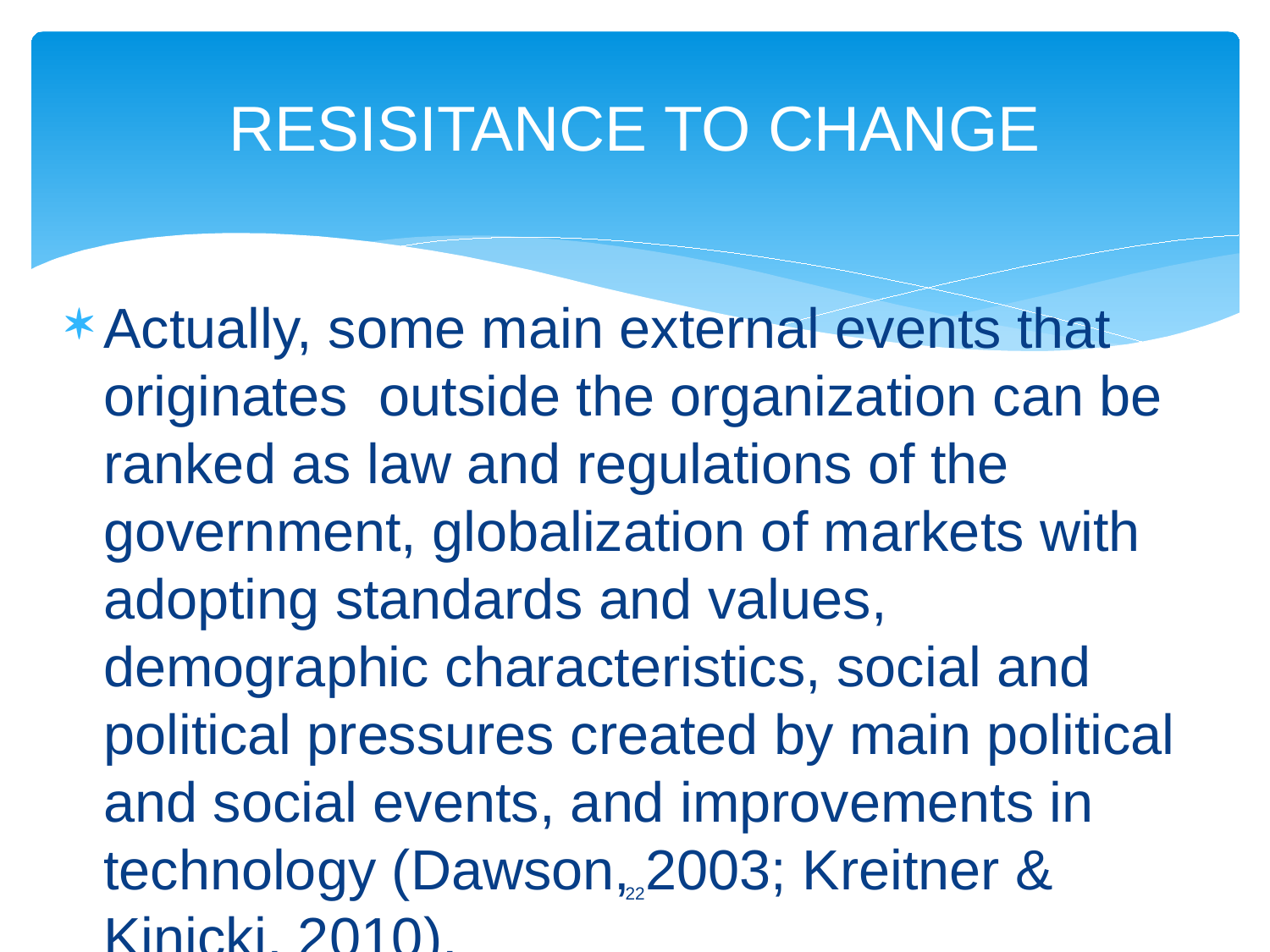

# RESISITANCE TO CHANGE
Actually, some main external events that  originates  outside the organization can be ranked as law and regulations of the government, globalization of markets with adopting standards and values, demographic characteristics, social and political pressures created by main political and social events, and improvements in technology (Dawson, 2003; Kreitner & Kinicki, 2010).
22